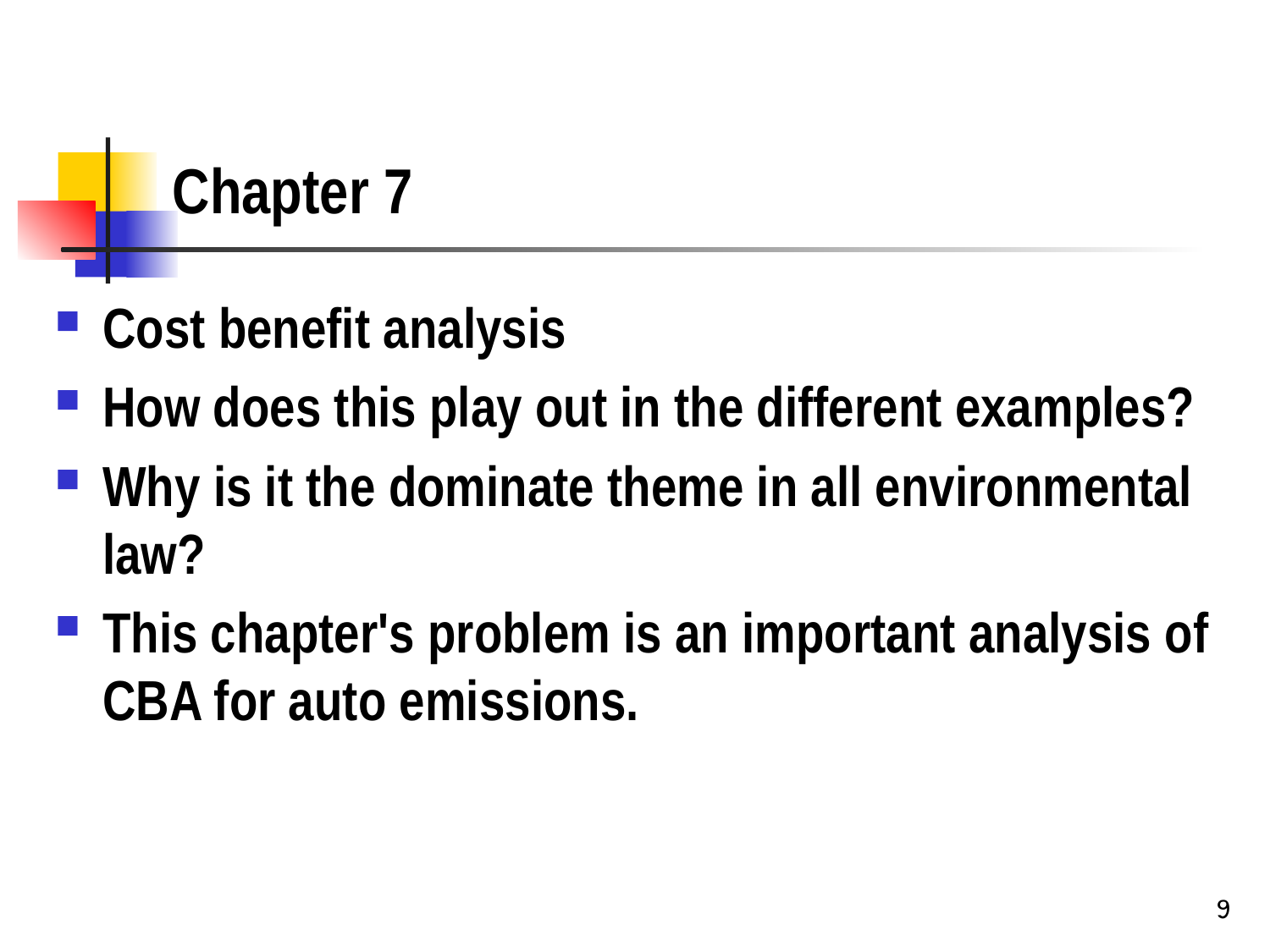

# Chapter 7
Cost benefit analysis
How does this play out in the different examples?
Why is it the dominate theme in all environmental law?
This chapter's problem is an important analysis of CBA for auto emissions.
9